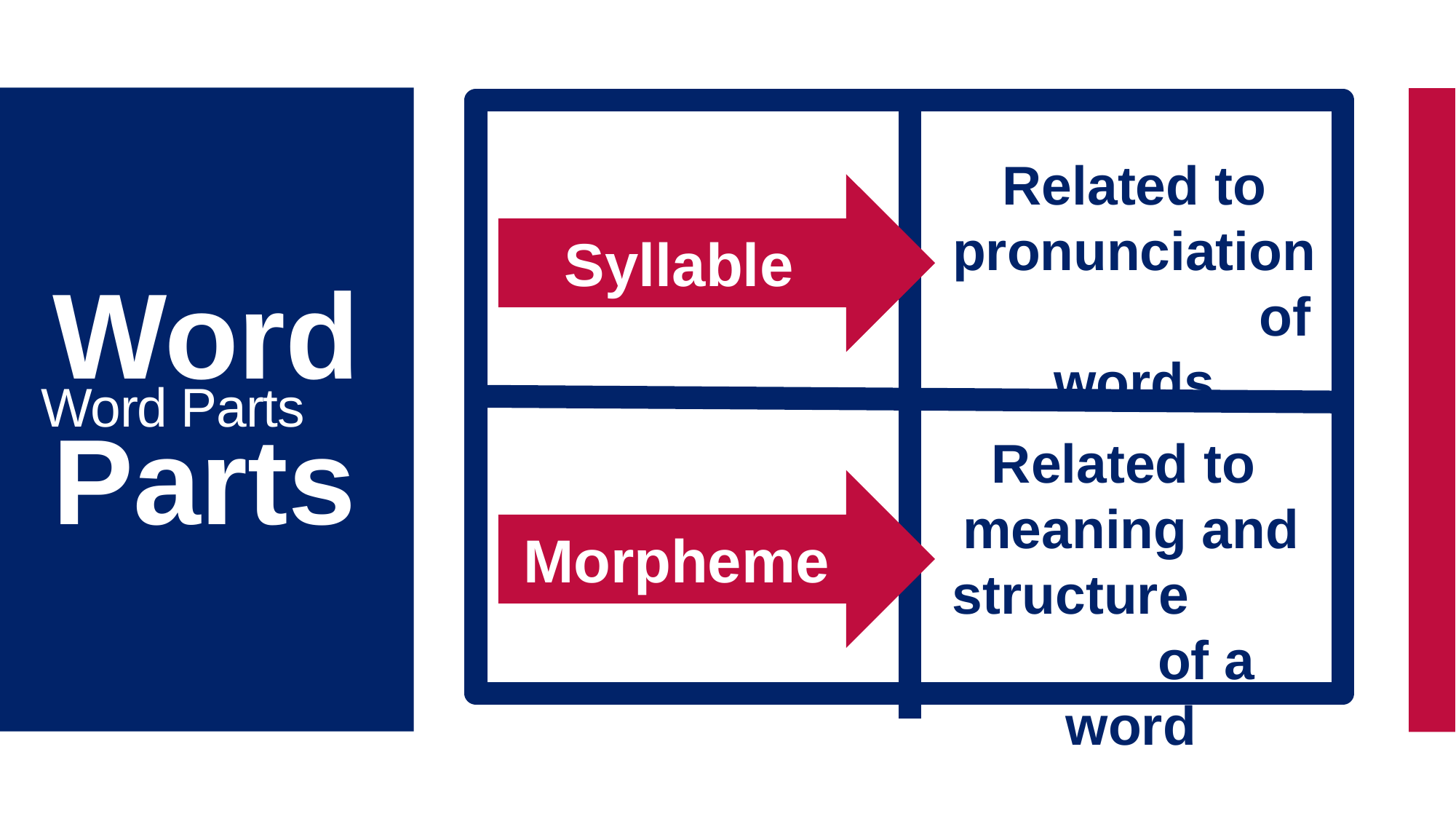

Word Parts

Related to pronunciation                     of words

Syllable
Word Parts
Related to  meaning and structure                   of a word

Morpheme